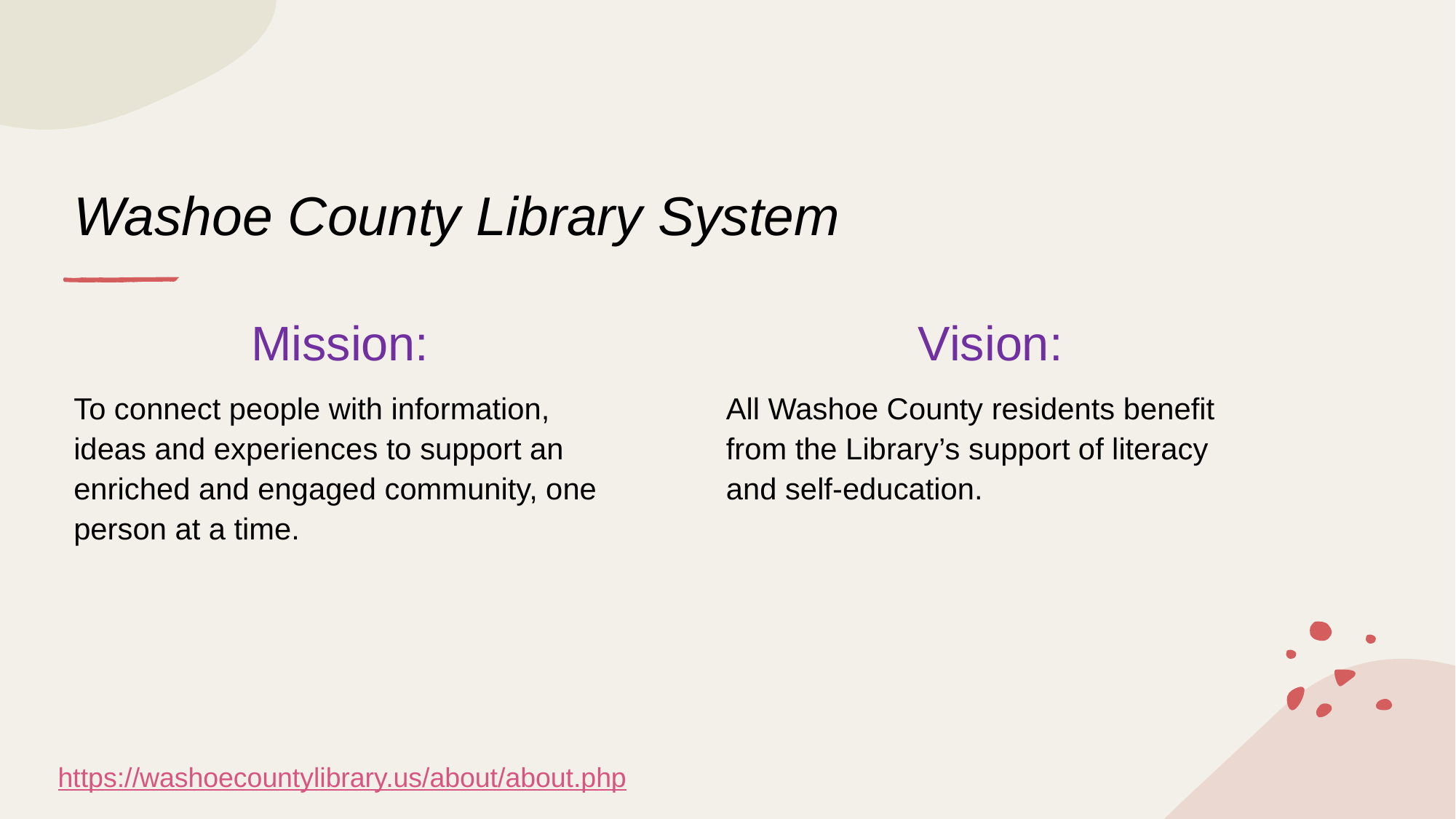

# Washoe County Library System
Mission:
To connect people with information, ideas and experiences to support an enriched and engaged community, one person at a time.
Vision:
All Washoe County residents benefit from the Library’s support of literacy and self-education.
https://washoecountylibrary.us/about/about.php